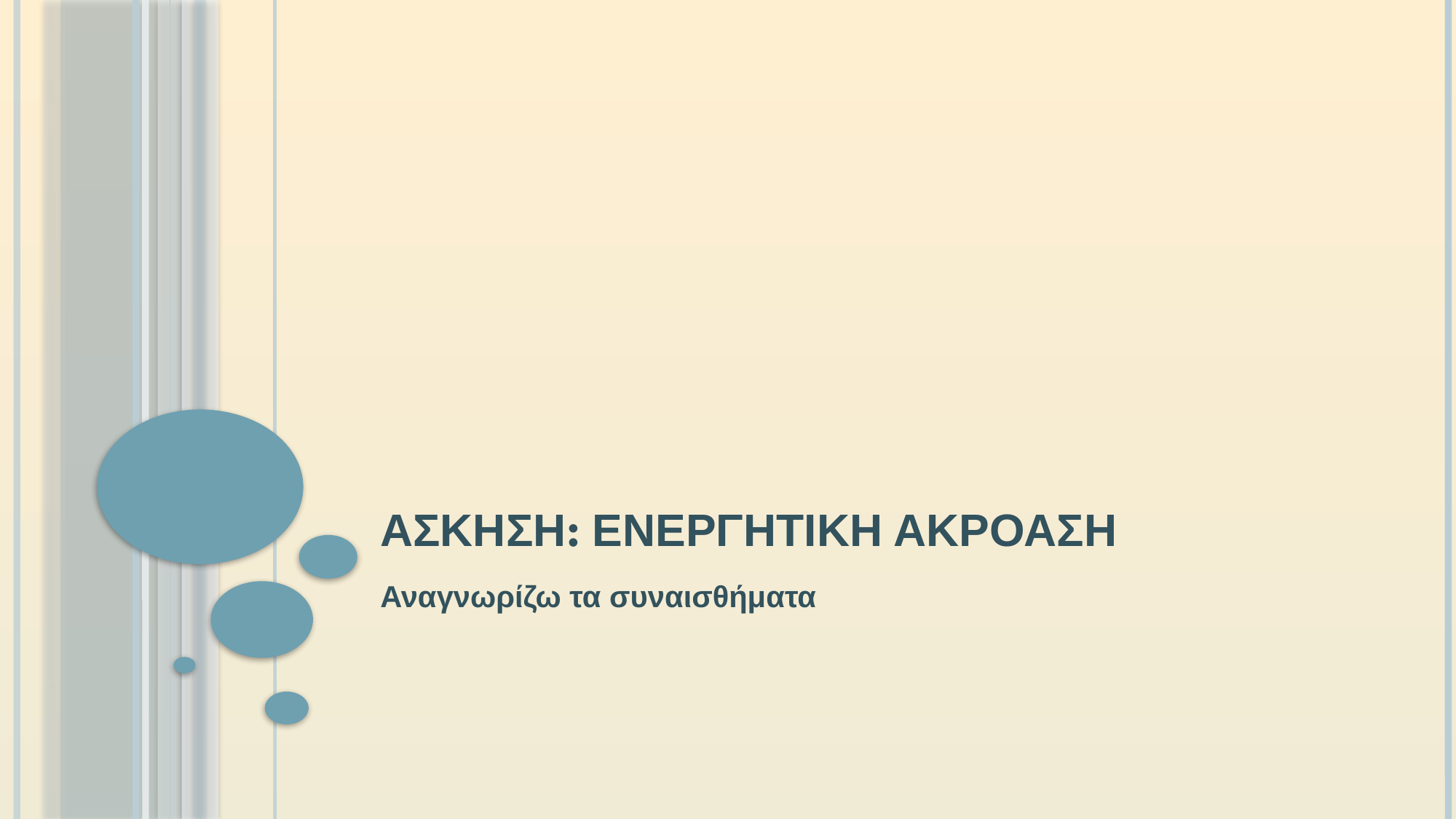

# ασκηση: ενεργητικη ακροαση
Αναγνωρίζω τα συναισθήματα